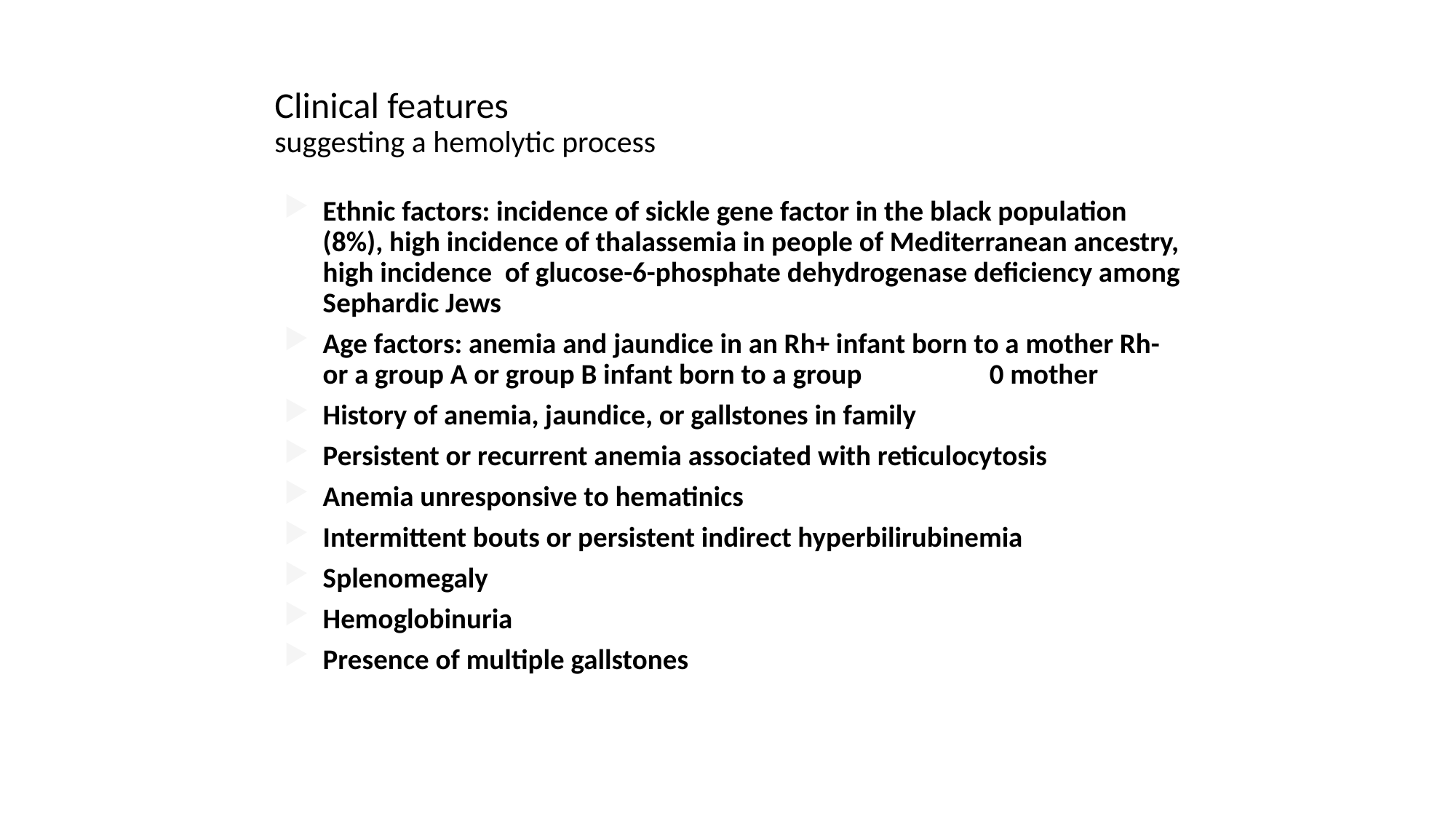

# Clinical features suggesting a hemolytic process
Ethnic factors: incidence of sickle gene factor in the black population (8%), high incidence of thalassemia in people of Mediterranean ancestry, high incidence  of glucose-6-phosphate dehydrogenase deficiency among Sephardic Jews
Age factors: anemia and jaundice in an Rh+ infant born to a mother Rh- or a group A or group B infant born to a group                    0 mother
History of anemia, jaundice, or gallstones in family
Persistent or recurrent anemia associated with reticulocytosis
Anemia unresponsive to hematinics
Intermittent bouts or persistent indirect hyperbilirubinemia
Splenomegaly
Hemoglobinuria
Presence of multiple gallstones